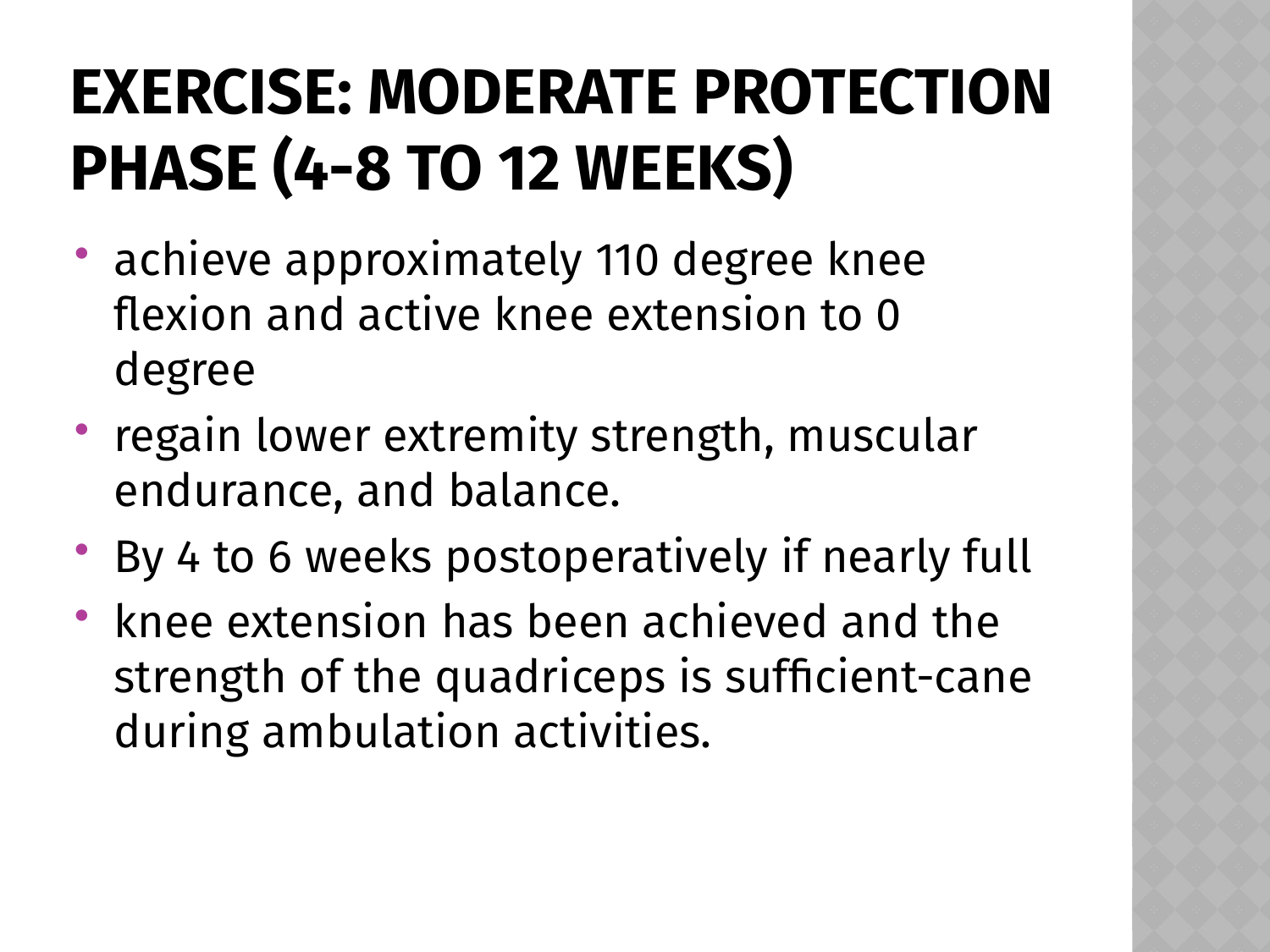

# Exercise: Moderate Protection Phase (4-8 to 12 weeks)
achieve approximately 110 degree knee flexion and active knee extension to 0 degree
regain lower extremity strength, muscular endurance, and balance.
By 4 to 6 weeks postoperatively if nearly full
knee extension has been achieved and the strength of the quadriceps is sufficient-cane during ambulation activities.